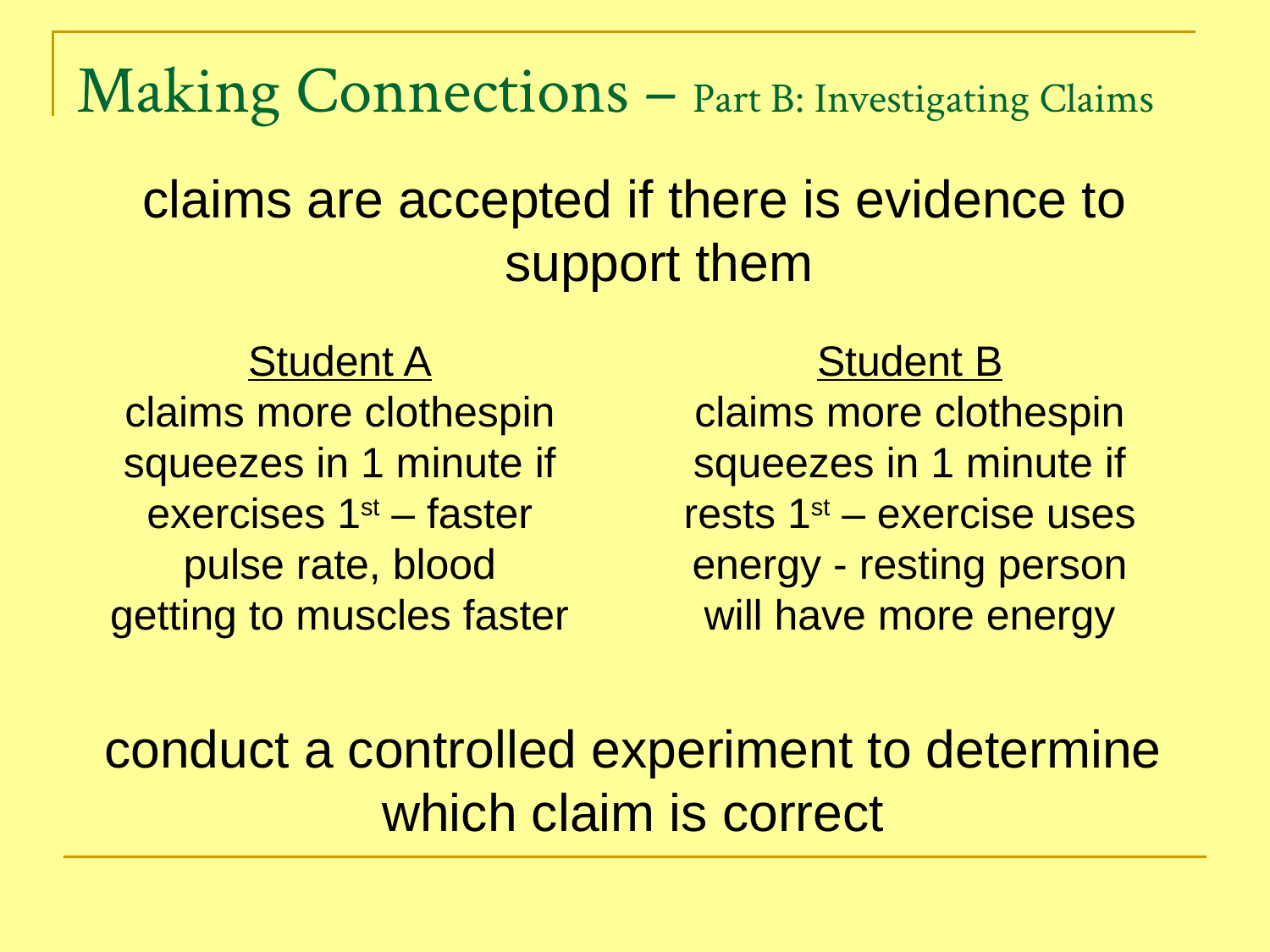

# Making Connections – Part B: Investigating Claims
claims are accepted if there is evidence to support them

Student A
claims more clothespin
squeezes in 1 minute if
exercises 1st – faster
pulse rate, blood
getting to muscles faster
Student B
claims more clothespin
squeezes in 1 minute if
rests 1st – exercise uses
energy - resting person
will have more energy
conduct a controlled experiment to determine
which claim is correct